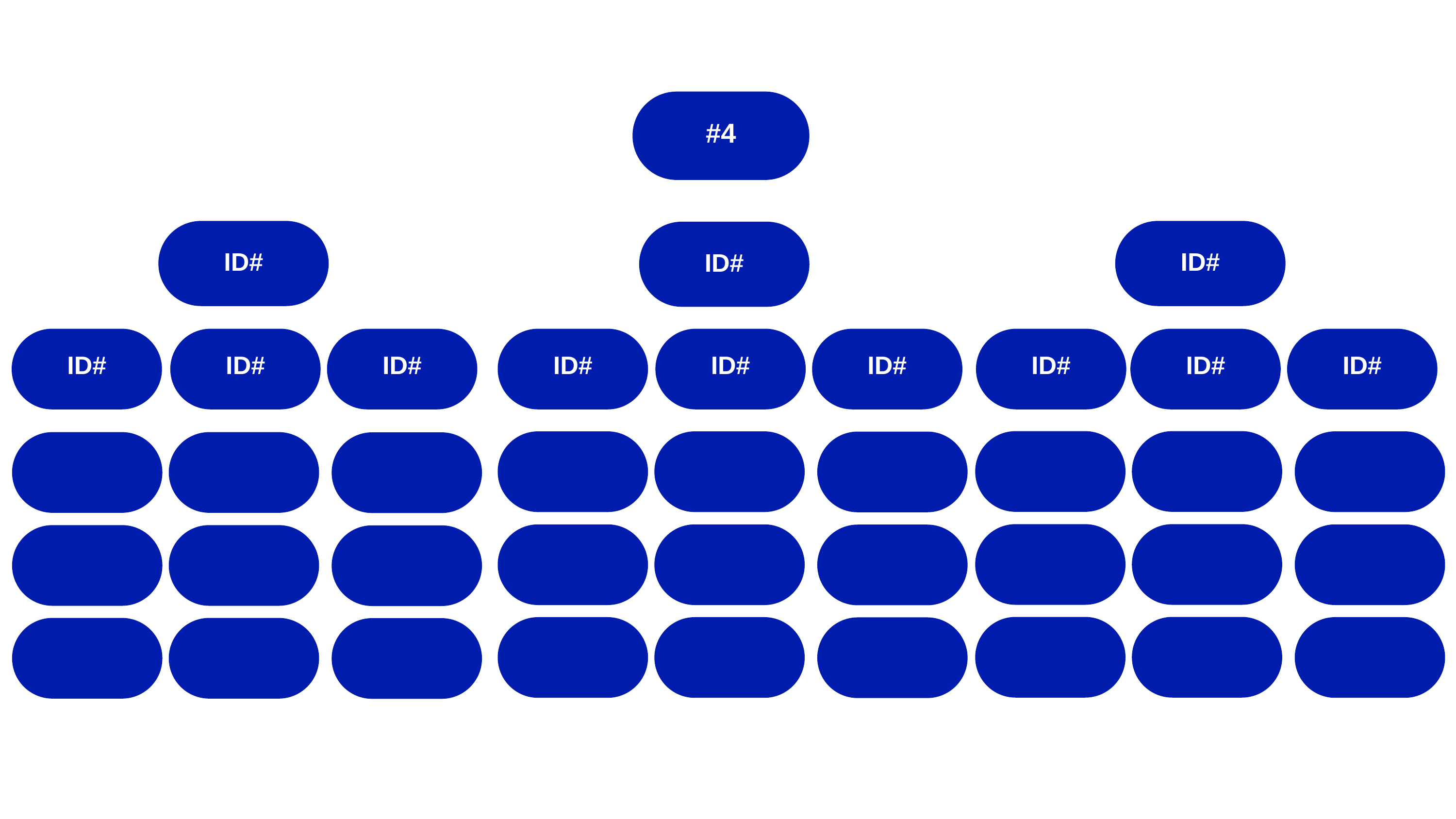

#4

ID#

ID#

ID#

ID#

ID#

ID#

ID#

ID#

ID#

ID#

ID#

ID#